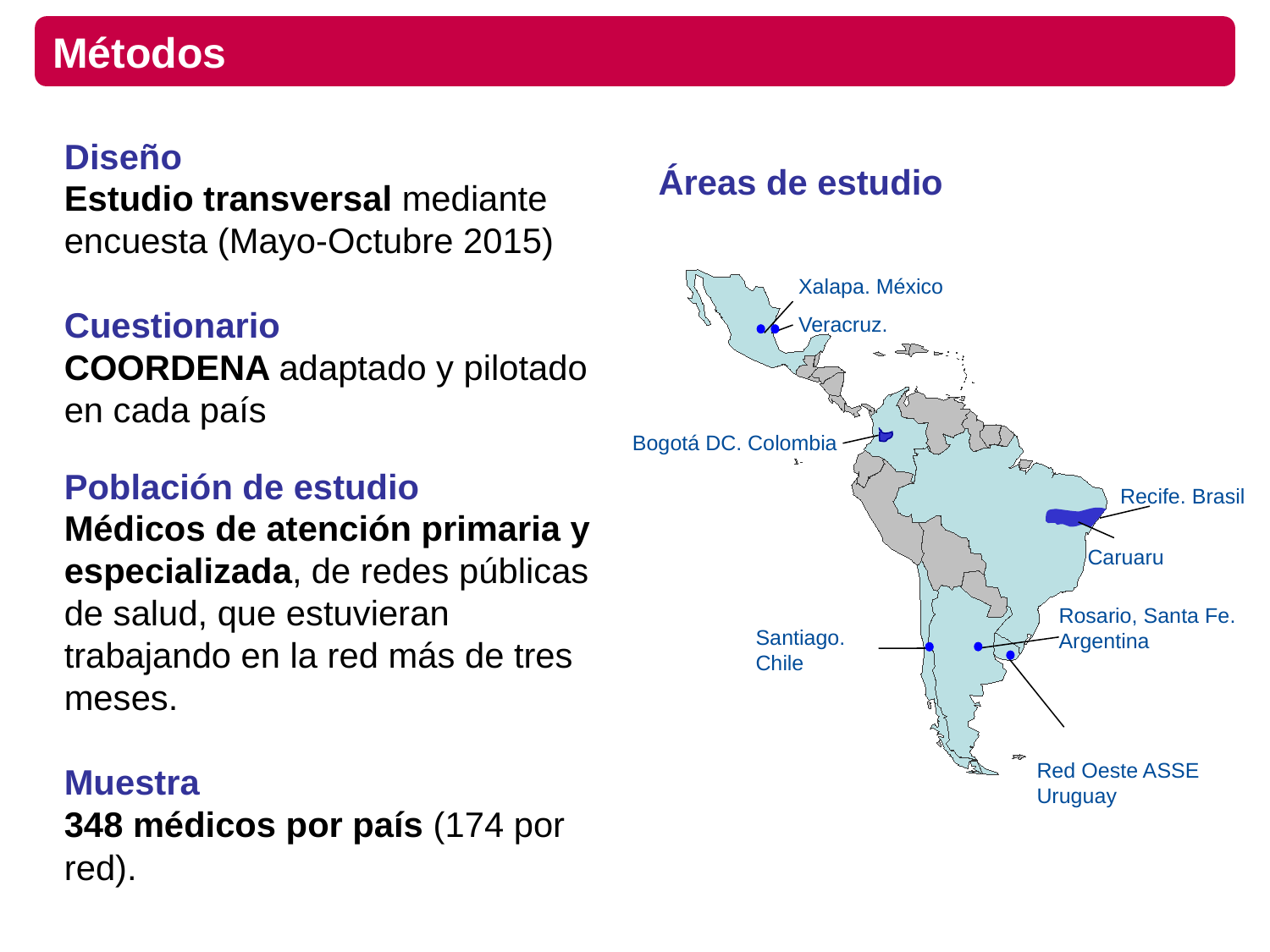

# Métodos
Diseño
Estudio transversal mediante encuesta (Mayo-Octubre 2015)

Cuestionario
COORDENA adaptado y pilotado en cada país

Población de estudio
Médicos de atención primaria y especializada, de redes públicas de salud, que estuvieran trabajando en la red más de tres meses.

Muestra
348 médicos por país (174 por red).

Áreas de estudio
Xalapa. México

Veracruz.

Bogotá DC. Colombia

Recife. Brasil

Caruaru
Rosario, Santa Fe. Argentina
Santiago. Chile

Red Oeste ASSE
Uruguay